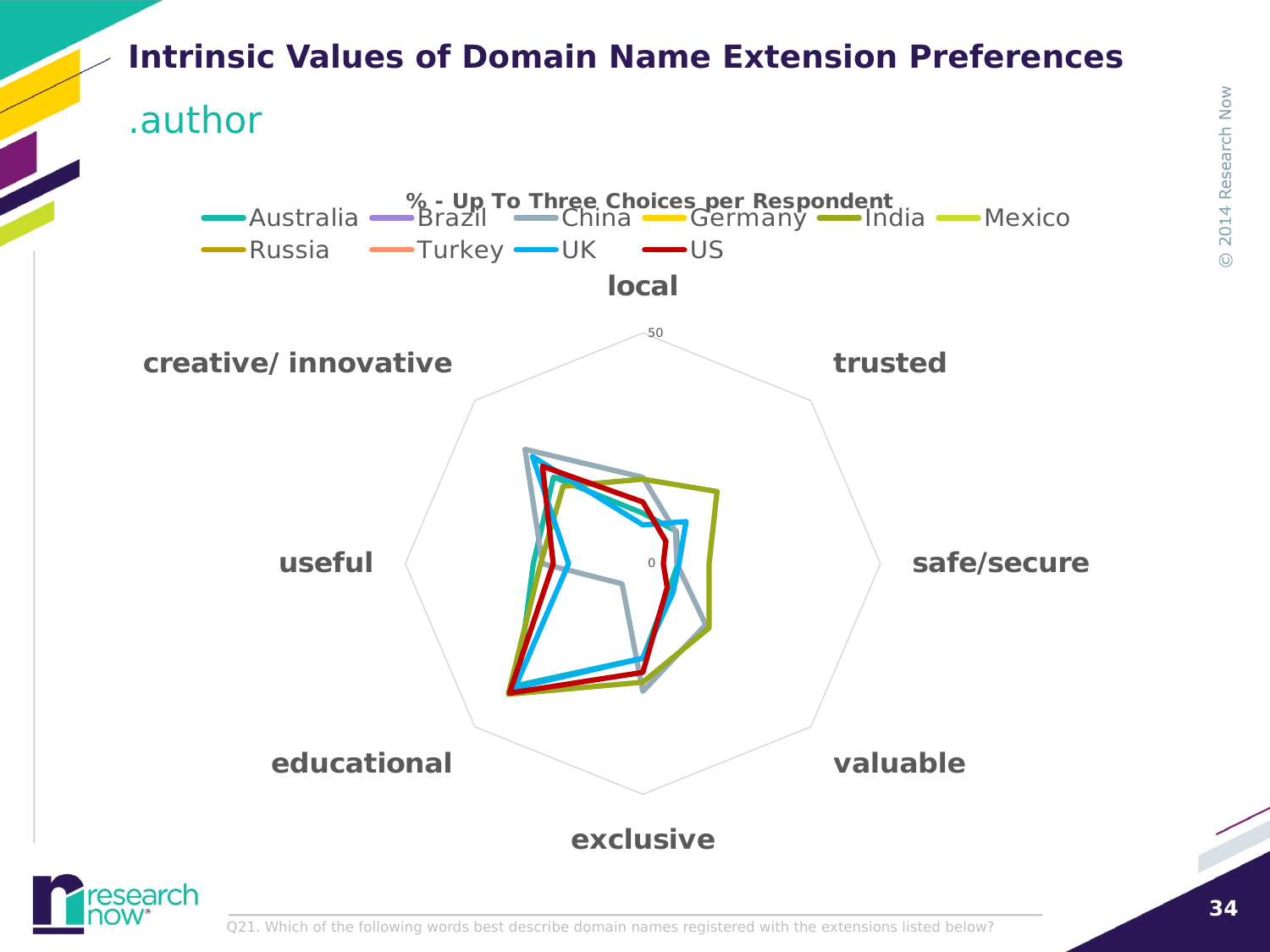

# Intrinsic Values of Domain Name Extension Preferences
.author

### Chart: % - Up To Three Choices per Respondent

| Category | Australia | Brazil | China | Germany | India | Mexico | Russia | Turkey | UK | US |
|---|---|---|---|---|---|---|---|---|---|---|
| local | 10.9375 | None | 18.72509960159362 | None | 18.32669322709163 | None | None | None | 8.398437500000004 | 13.35952848722987 |
| trusted | 9.960937500000004 | None | 9.760956175298805 | None | 22.11155378486056 | None | None | None | 12.890625 | 6.8762278978389 |
| safe/secure | 7.421875 | None | 7.171314741035856 | None | 13.94422310756972 | None | None | None | 7.617187499999996 | 4.322200392927308 |
| valuable | 7.812499999999998 | None | 18.72509960159362 | None | 19.7211155378486 | None | None | None | 8.984375 | 7.269155206286835 |
| exclusive | 20.5078125 | None | 27.68924302788844 | None | 25.6972111553785 | None | None | None | 20.5078125 | 23.57563850687622 |
| educational | 37.30468749999997 | None | 6.175298804780878 | None | 40.0398406374502 | None | None | None | 38.0859375 | 39.68565815324163 |
| useful | 23.04687500000001 | None | 21.11553784860558 | None | 21.51394422310757 | None | None | None | 15.625 | 18.86051080550098 |
| creative/ innovative | 26.56249999999999 | None | 35.0597609561753 | None | 23.70517928286852 | None | None | None | 32.8125 | 29.86247544204322 |
Q21. Which of the following words best describe domain names registered with the extensions listed below?